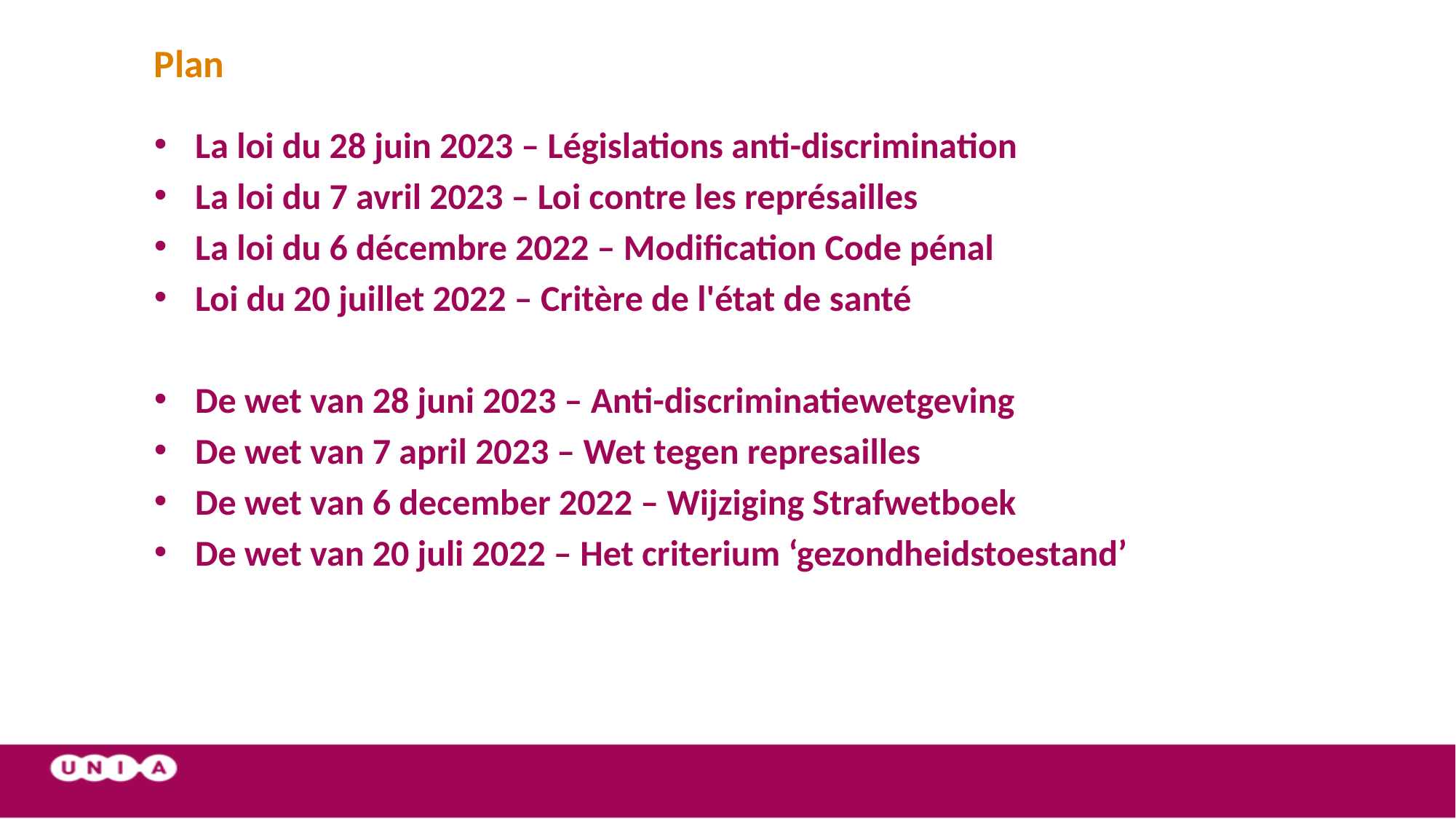

# Plan
La loi du 28 juin 2023 – Législations anti-discrimination
La loi du 7 avril 2023 – Loi contre les représailles
La loi du 6 décembre 2022 – Modification Code pénal
Loi du 20 juillet 2022 – Critère de l'état de santé

De wet van 28 juni 2023 – Anti-discriminatiewetgeving
De wet van 7 april 2023 – Wet tegen represailles
De wet van 6 december 2022 – Wijziging Strafwetboek
De wet van 20 juli 2022 – Het criterium ‘gezondheidstoestand’